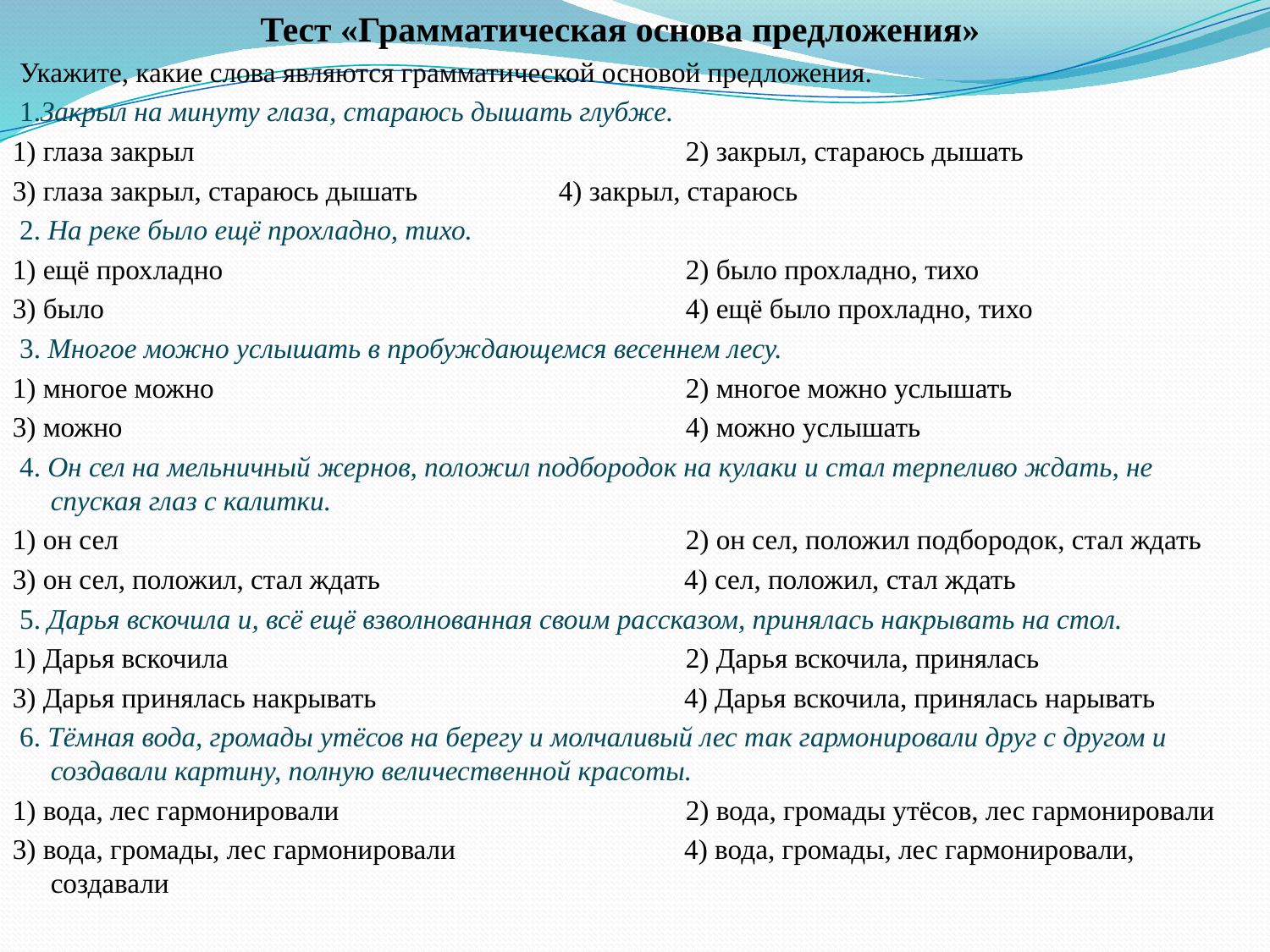

Тест «Грамматическая основа предложения»
 Укажите, какие слова являются грамматической основой предложения.
 1.Закрыл на минуту глаза, стараюсь дышать глубже.
1) глаза закрыл				2) закрыл, стараюсь дышать
3) глаза закрыл, стараюсь дышать		4) закрыл, стараюсь
 2. На реке было ещё прохладно, тихо.
1) ещё прохладно				2) было прохладно, тихо
3) было					4) ещё было прохладно, тихо
 3. Многое можно услышать в пробуждающемся весеннем лесу.
1) многое можно				2) многое можно услышать
3) можно					4) можно услышать
 4. Он сел на мельничный жернов, положил подбородок на кулаки и стал терпеливо ждать, не спуская глаз с калитки.
1) он сел					2) он сел, положил подбородок, стал ждать
3) он сел, положил, стал ждать		                  4) сел, положил, стал ждать
 5. Дарья вскочила и, всё ещё взволнованная своим рассказом, принялась накрывать на стол.
1) Дарья вскочила				2) Дарья вскочила, принялась
3) Дарья принялась накрывать		                  4) Дарья вскочила, принялась нарывать
 6. Тёмная вода, громады утёсов на берегу и молчаливый лес так гармонировали друг с другом и создавали картину, полную величественной красоты.
1) вода, лес гармонировали			2) вода, громады утёсов, лес гармонировали
3) вода, громады, лес гармонировали	                  4) вода, громады, лес гармонировали, создавали